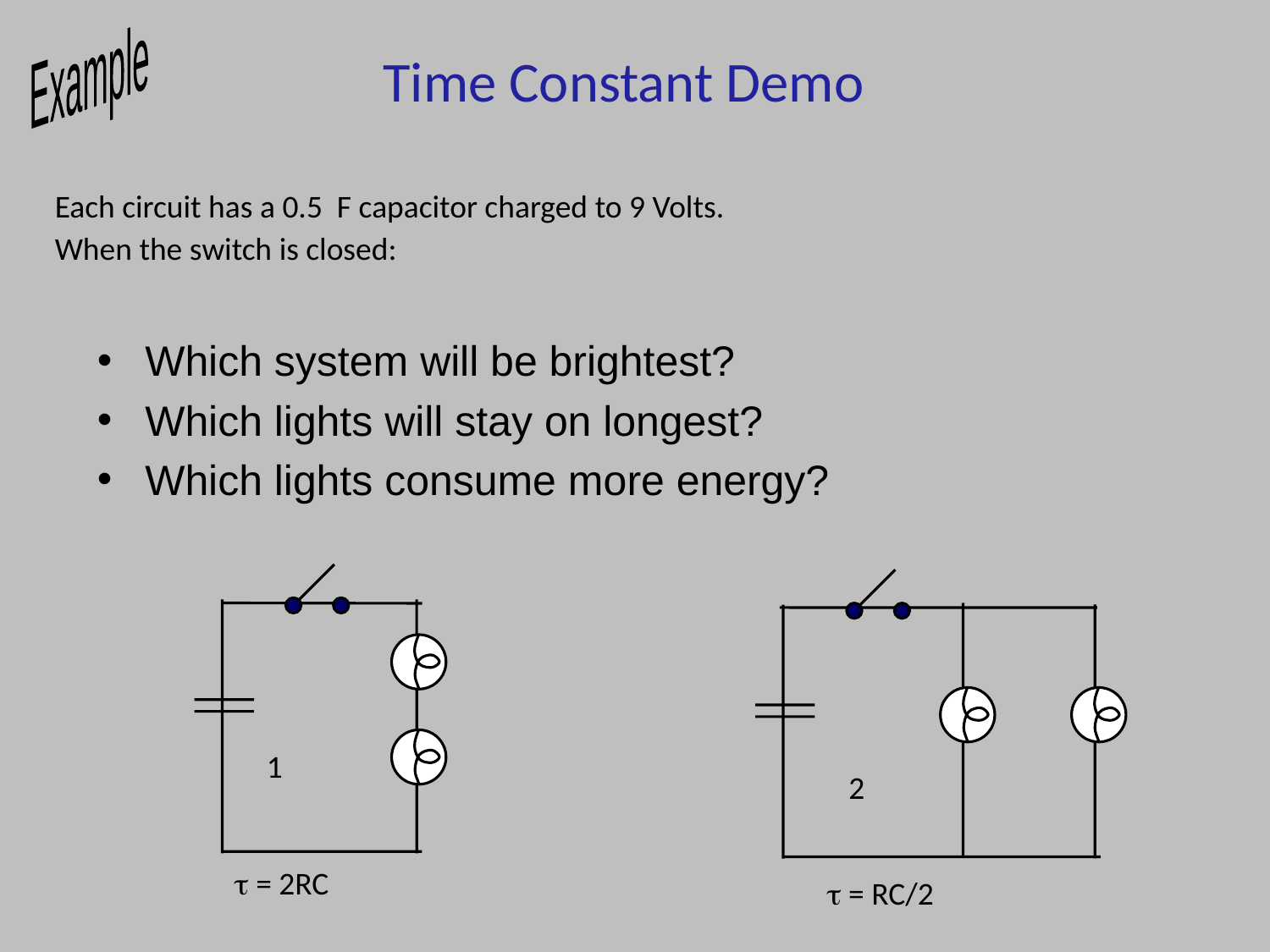

# Time Constant Demo
Example
Each circuit has a 0.5  F capacitor charged to 9 Volts.
When the switch is closed:
Which system will be brightest?
Which lights will stay on longest?
Which lights consume more energy?

1

τ = 2RC

2

τ = RC/2